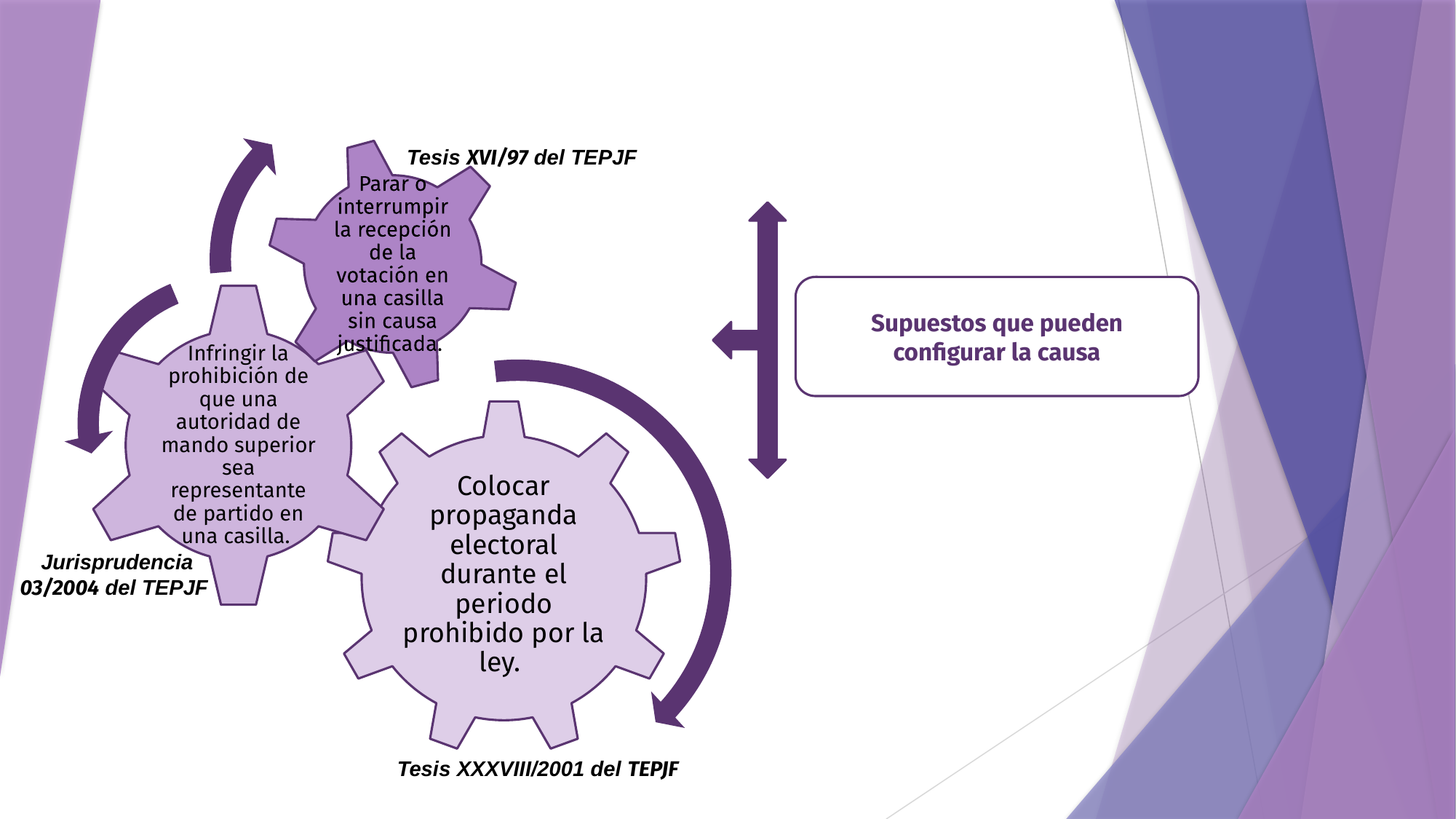

Tesis XVI/97 del TEPJF
Colocar propaganda electoral durante el periodo prohibido por la ley.
Infringir la prohibición de que una autoridad de mando superior sea representante de partido en una casilla.
Parar o interrumpir la recepción de la votación en una casilla sin causa justificada.
Supuestos que pueden configurar la causa

Jurisprudencia 03/2004 del TEPJF

Tesis XXXVIII/2001 del TEPJF